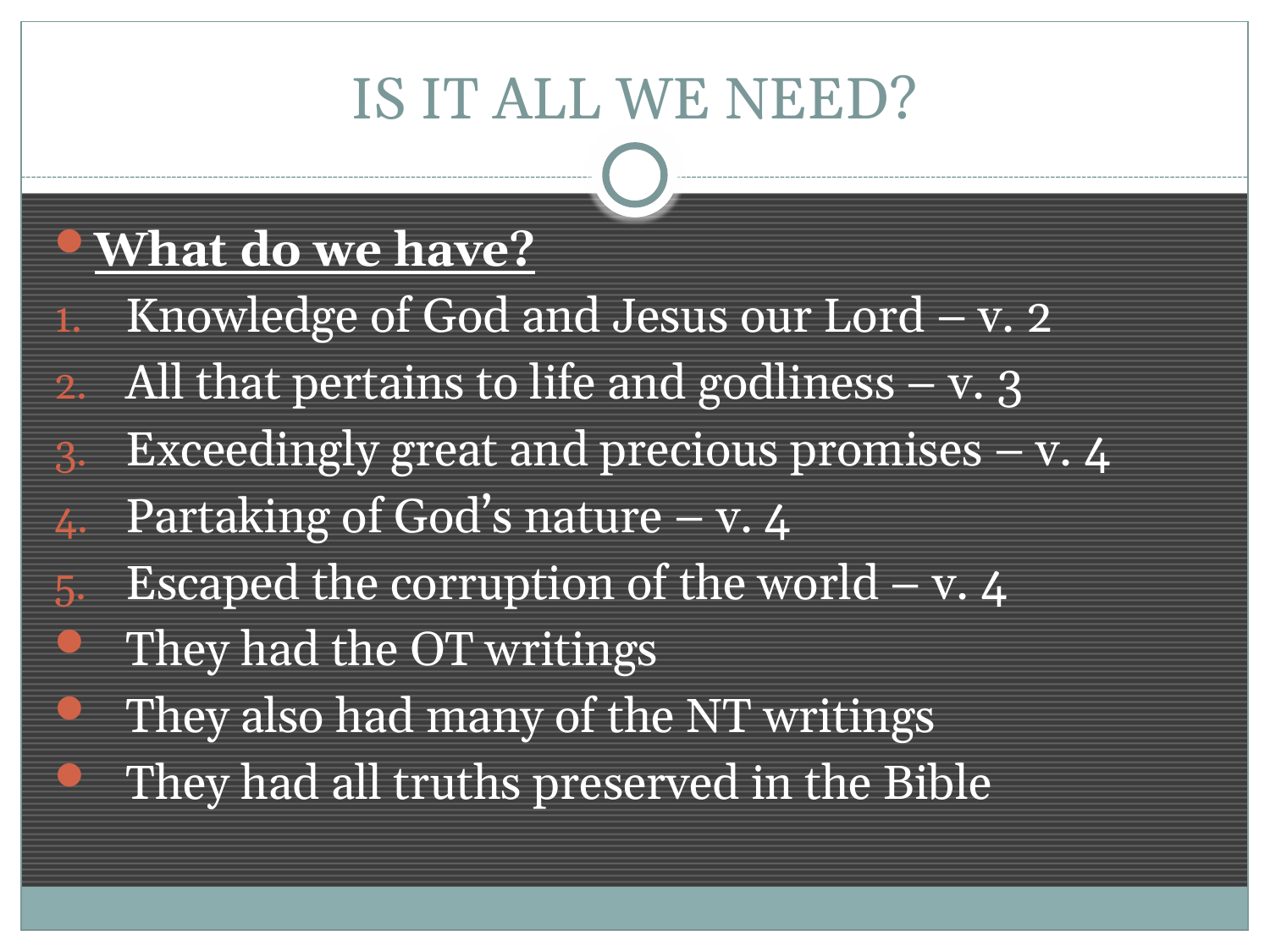

# IS IT ALL WE NEED?
What do we have?
Knowledge of God and Jesus our Lord – v. 2
All that pertains to life and godliness – v. 3
Exceedingly great and precious promises – v. 4
Partaking of God’s nature – v. 4
Escaped the corruption of the world – v. 4
They had the OT writings
They also had many of the NT writings
They had all truths preserved in the Bible